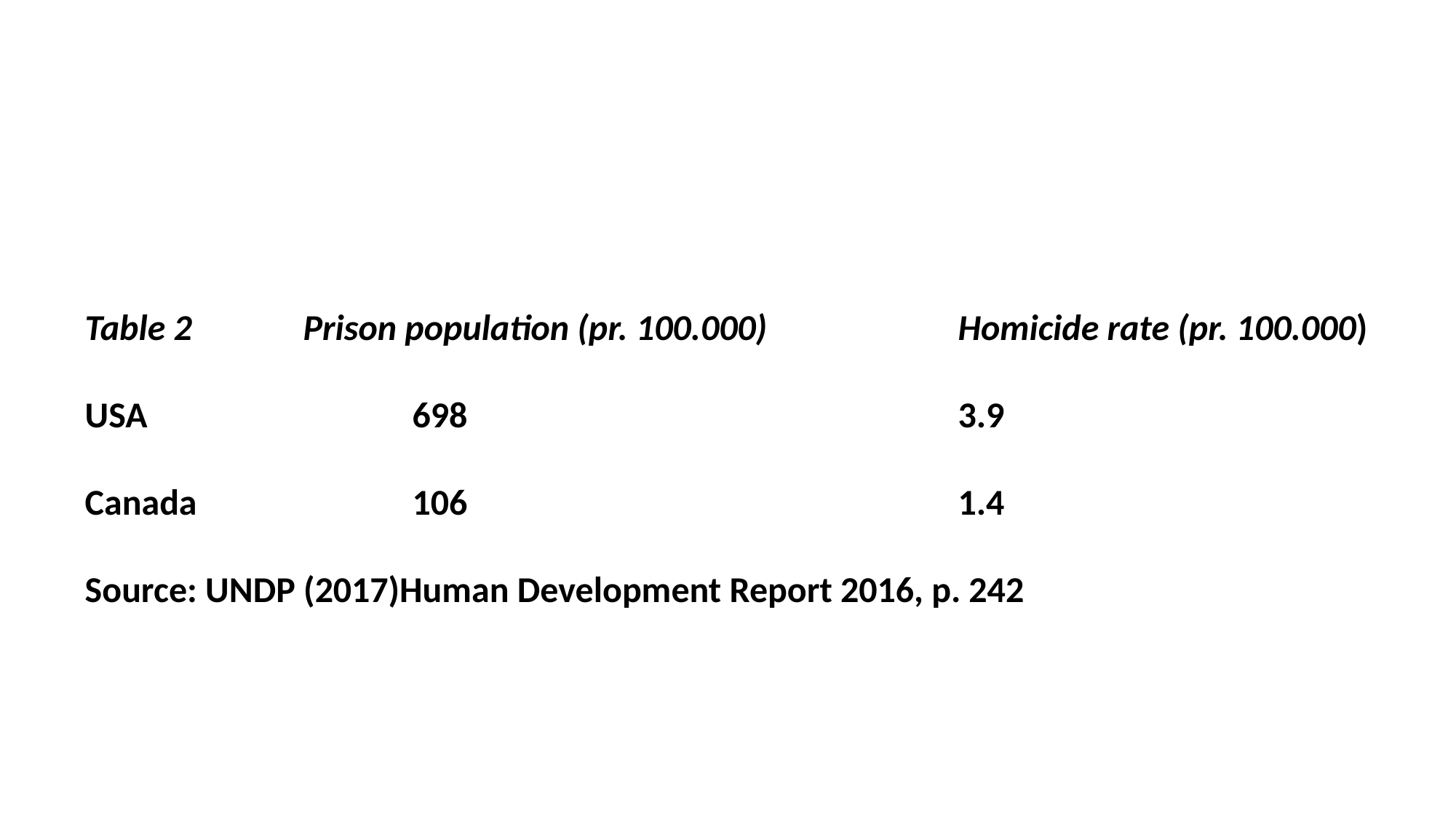

Table 2		Prison population (pr. 100.000)		Homicide rate (pr. 100.000)

USA			698					3.9

Canada		106					1.4

Source: UNDP (2017)Human Development Report 2016, p. 242